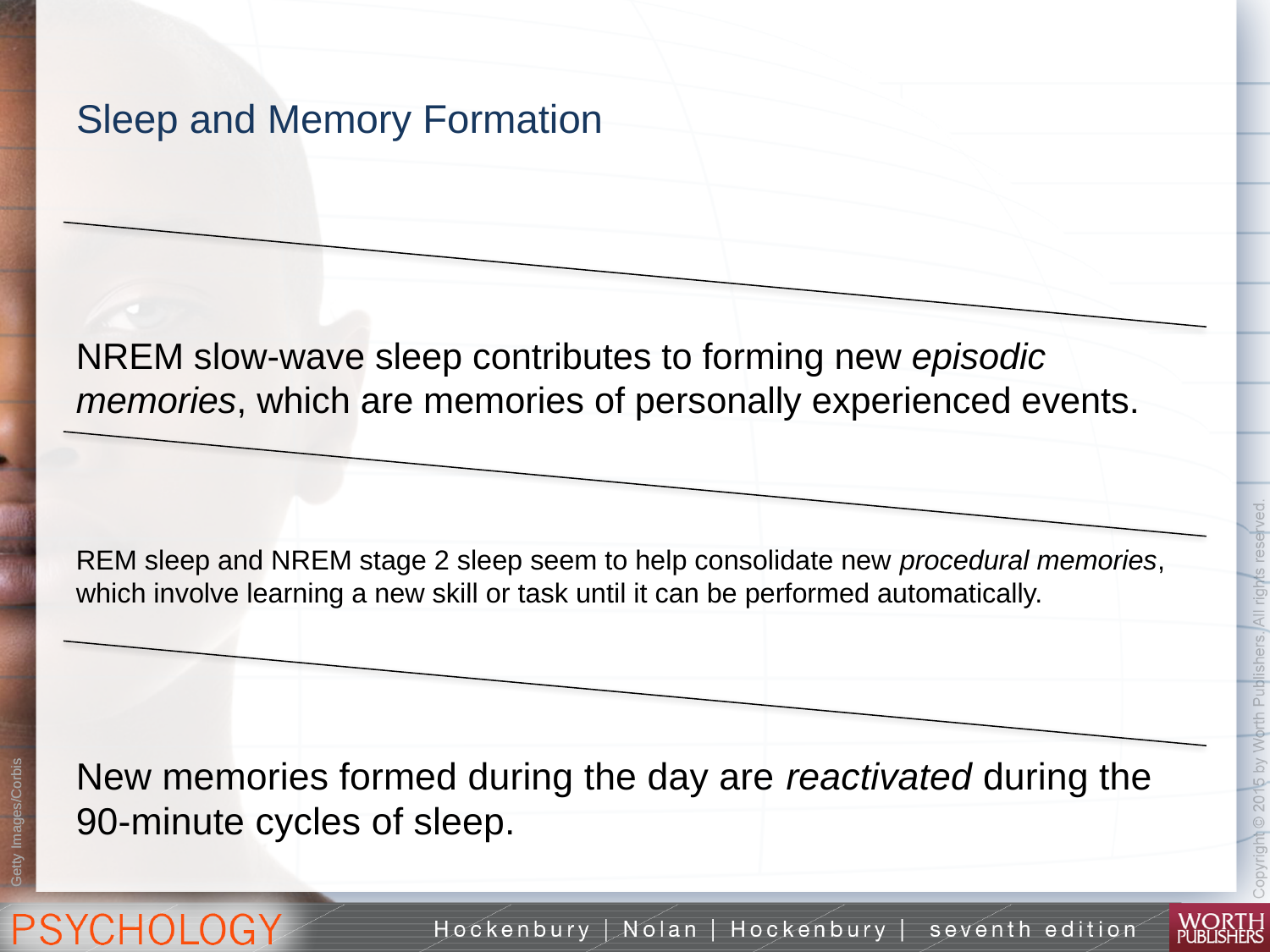

# Sleep and Memory Formation
REM sleep and NREM stage 2 sleep seem to help consolidate new procedural memories, which involve learning a new skill or task until it can be performed automatically.
New memories formed during the day are reactivated during the 90-minute cycles of sleep.
NREM slow-wave sleep contributes to forming new episodic memories, which are memories of personally experienced events.